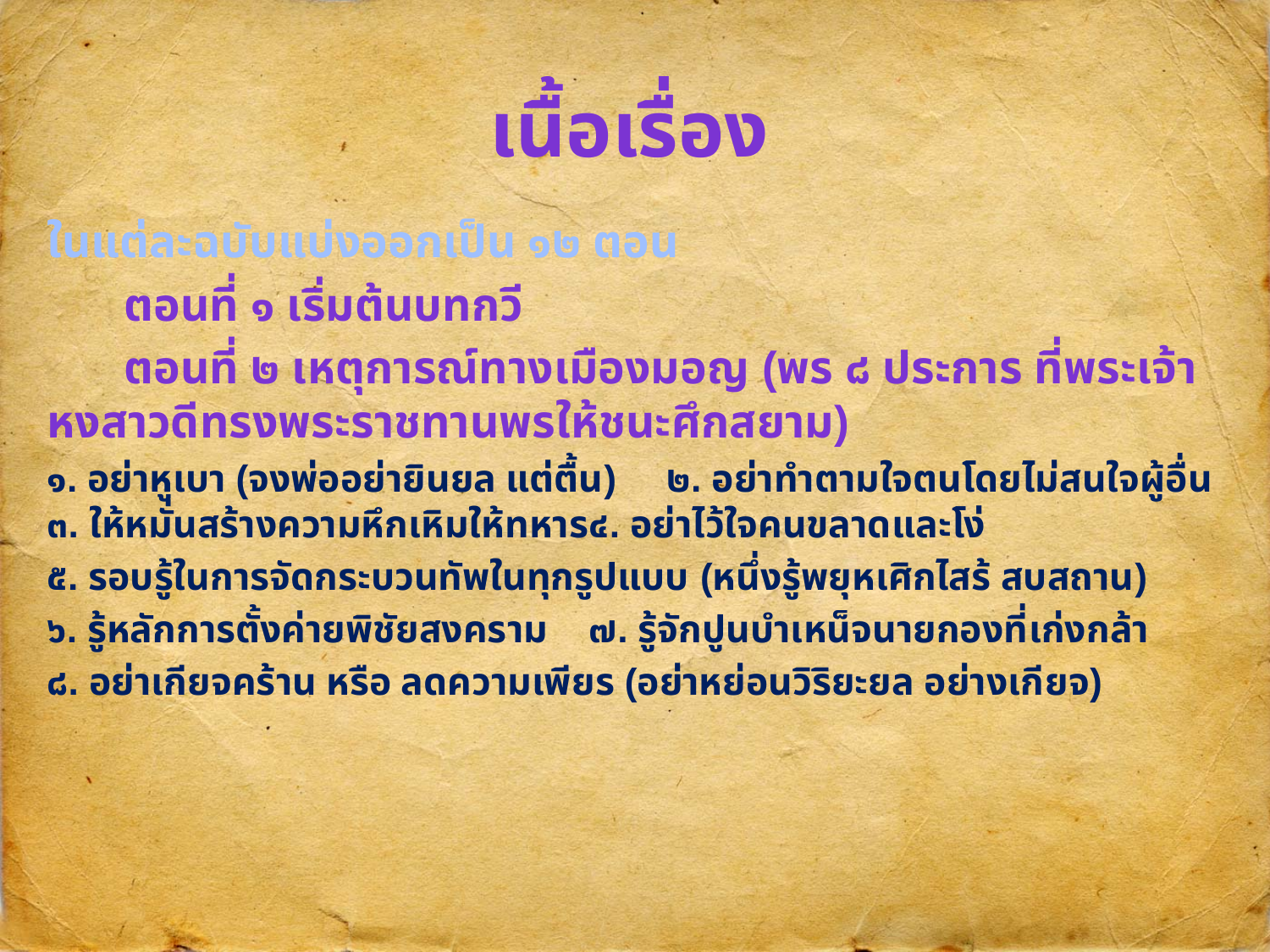

# เนื้อเรื่อง
ในแต่ละฉบับแบ่งออกเป็น ๑๒ ตอน
 	ตอนที่ ๑ เริ่มต้นบทกวี
 	ตอนที่ ๒ เหตุการณ์ทางเมืองมอญ (พร ๘ ประการ ที่พระเจ้าหงสาวดีทรงพระราชทานพรให้ชนะศึกสยาม)
๑. อย่าหูเบา (จงพ่ออย่ายินยล แต่ตื้น)	๒. อย่าทำตามใจตนโดยไม่สนใจผู้อื่น
๓. ให้หมั่นสร้างความหึกเหิมให้ทหาร	๔. อย่าไว้ใจคนขลาดและโง่
๕. รอบรู้ในการจัดกระบวนทัพในทุกรูปแบบ (หนึ่งรู้พยุหเศิกไสร้ สบสถาน)
๖. รู้หลักการตั้งค่ายพิชัยสงคราม		๗. รู้จักปูนบำเหน็จนายกองที่เก่งกล้า
๘. อย่าเกียจคร้าน หรือ ลดความเพียร (อย่าหย่อนวิริยะยล อย่างเกียจ)